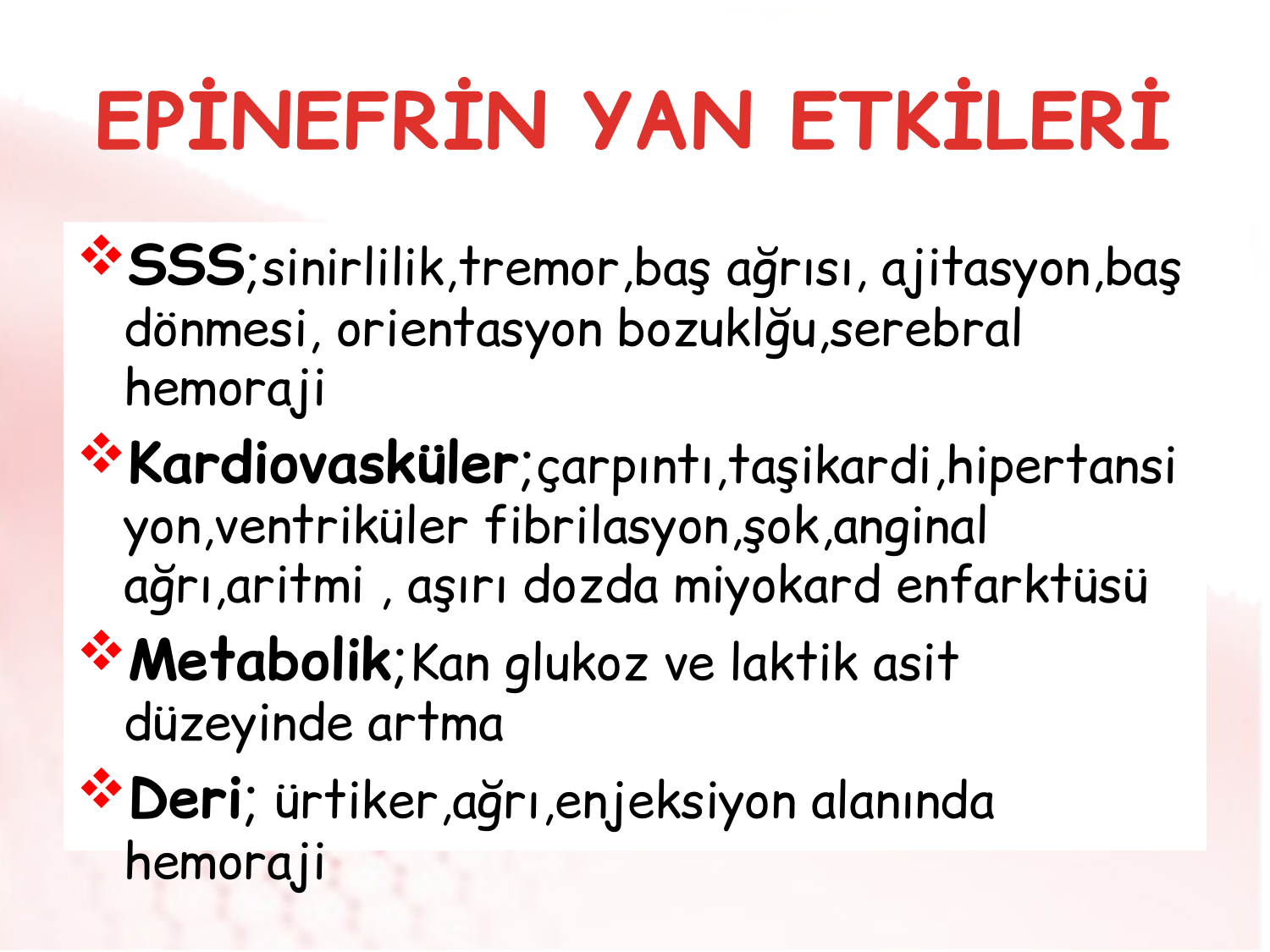

# EPİNEFRİN YAN ETKİLERİ
SSS;sinirlilik,tremor,baş ağrısı, ajitasyon,baş dönmesi, orientasyon bozuklğu,serebral hemoraji
Kardiovasküler;çarpıntı,taşikardi,hipertansiyon,ventriküler fibrilasyon,şok,anginal ağrı,aritmi , aşırı dozda miyokard enfarktüsü
Metabolik;Kan glukoz ve laktik asit düzeyinde artma
Deri; ürtiker,ağrı,enjeksiyon alanında hemoraji